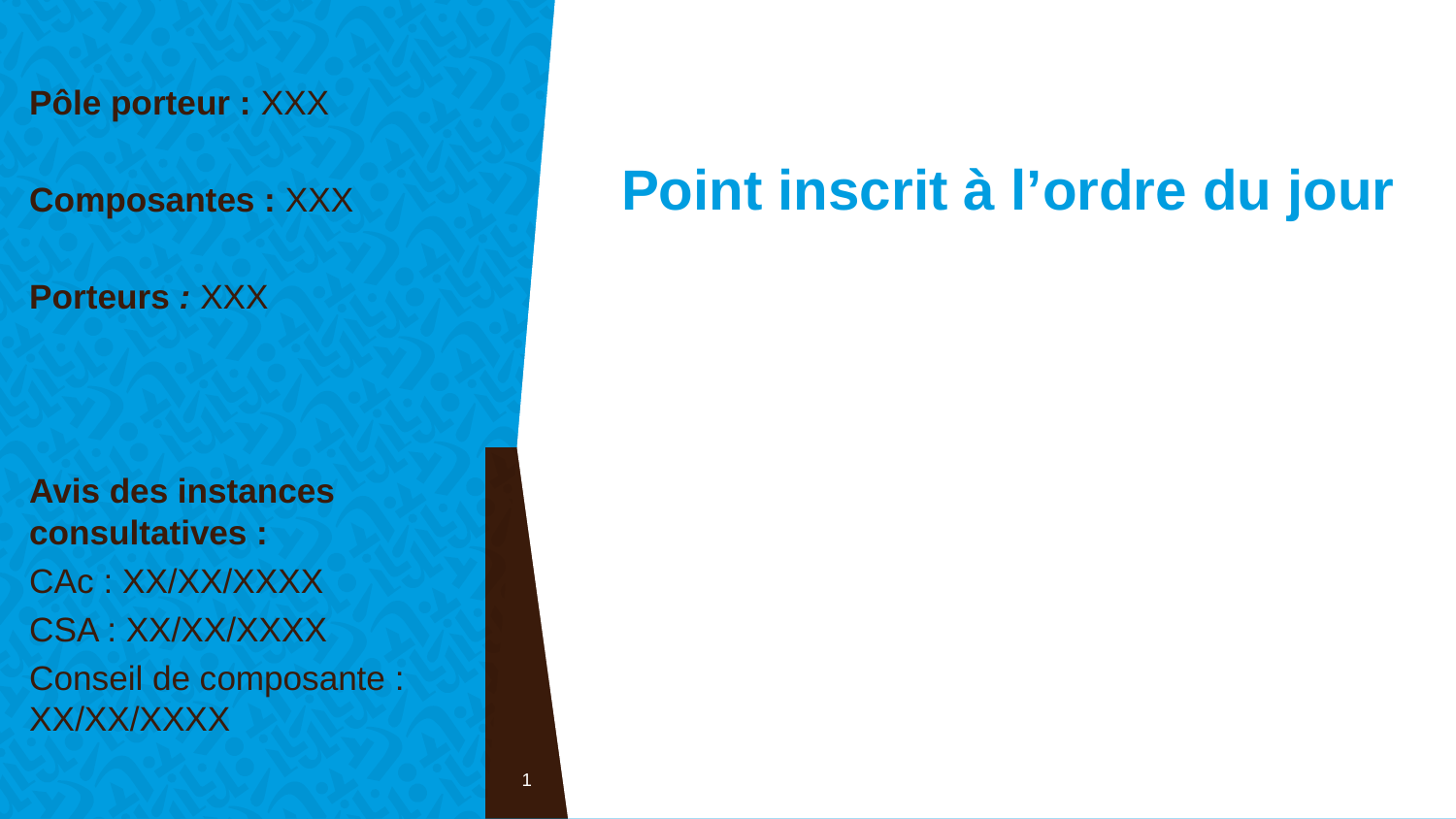

Pôle porteur : XXX

Composantes : XXX

Porteurs : XXX

Avis des instances consultatives :
CAc : XX/XX/XXXX
CSA : XX/XX/XXXX
Conseil de composante : XX/XX/XXXX

Point inscrit à l’ordre du jour

1